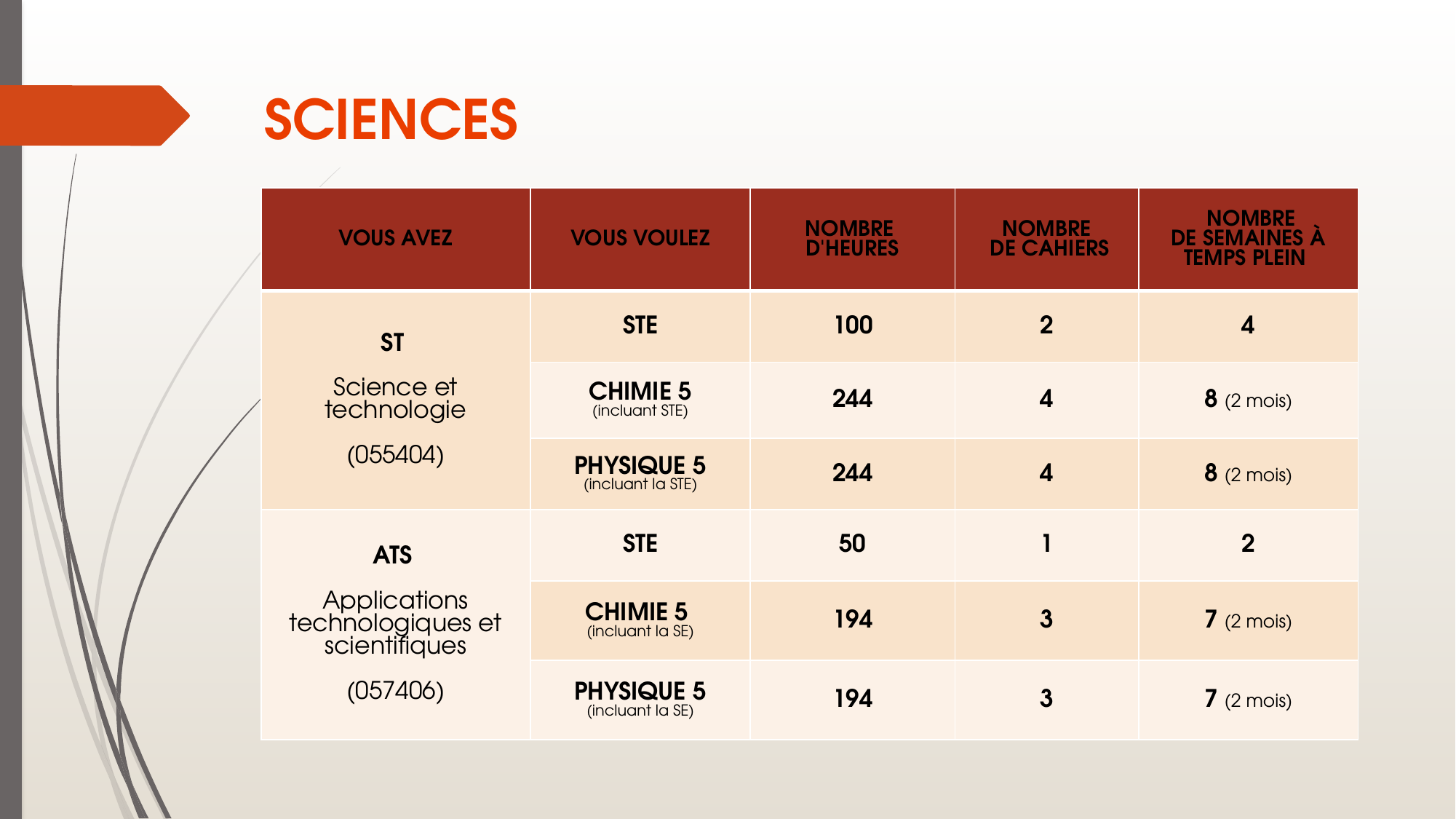

# SCIENCES
| VOUS AVEZ | VOUS VOULEZ | NOMBRE D'HEURES | NOMBRE DE CAHIERS | NOMBRE DE SEMAINES À TEMPS PLEIN |
| --- | --- | --- | --- | --- |
| ST  Science et technologie (055404) | STE | 100 | 2 | 4 |
|  | CHIMIE 5 (incluant STE) | 244 | 4 | 8 (2 mois) |
|  | PHYSIQUE 5 (incluant la STE) | 244 | 4 | 8 (2 mois) |
| ATS  Applications technologiques et scientifiques (057406) | STE | 50 | 1 | 2 |
|  | CHIMIE 5 (incluant la SE) | 194 | 3 | 7 (2 mois) |
|  | PHYSIQUE 5 (incluant la SE) | 194 | 3 | 7 (2 mois) |